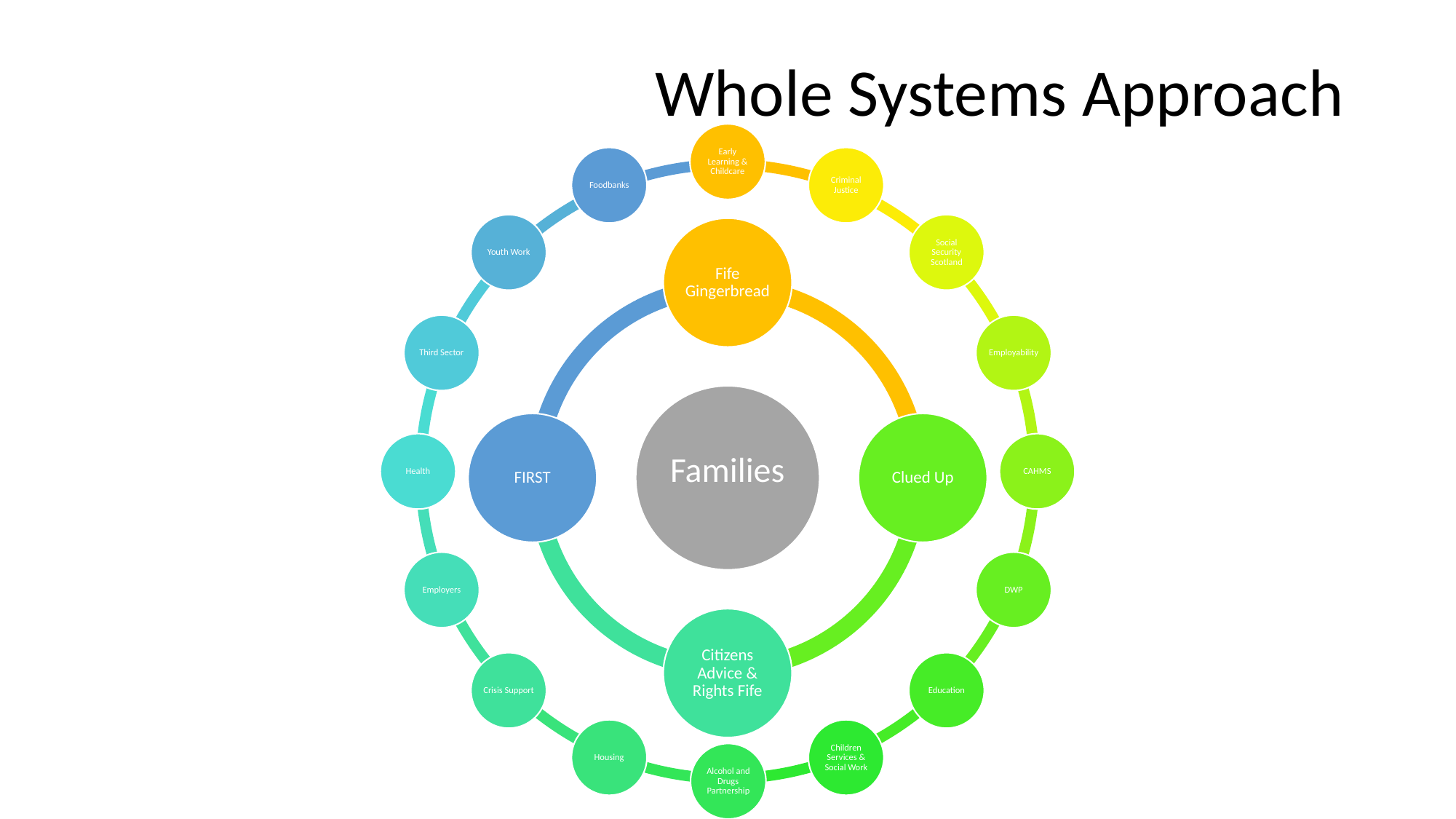

# Whole Systems Approach
Families
Early Learning & Childcare
Criminal Justice
Social Security Scotland
Employability
CAHMS
DWP
Education
Children Services & Social Work
Alcohol and Drugs Partnership
Housing
Crisis Support
Employers
Health
Third Sector
Youth Work
Foodbanks
Families
Fife Gingerbread
Clued Up
Citizens Advice & Rights Fife
FIRST